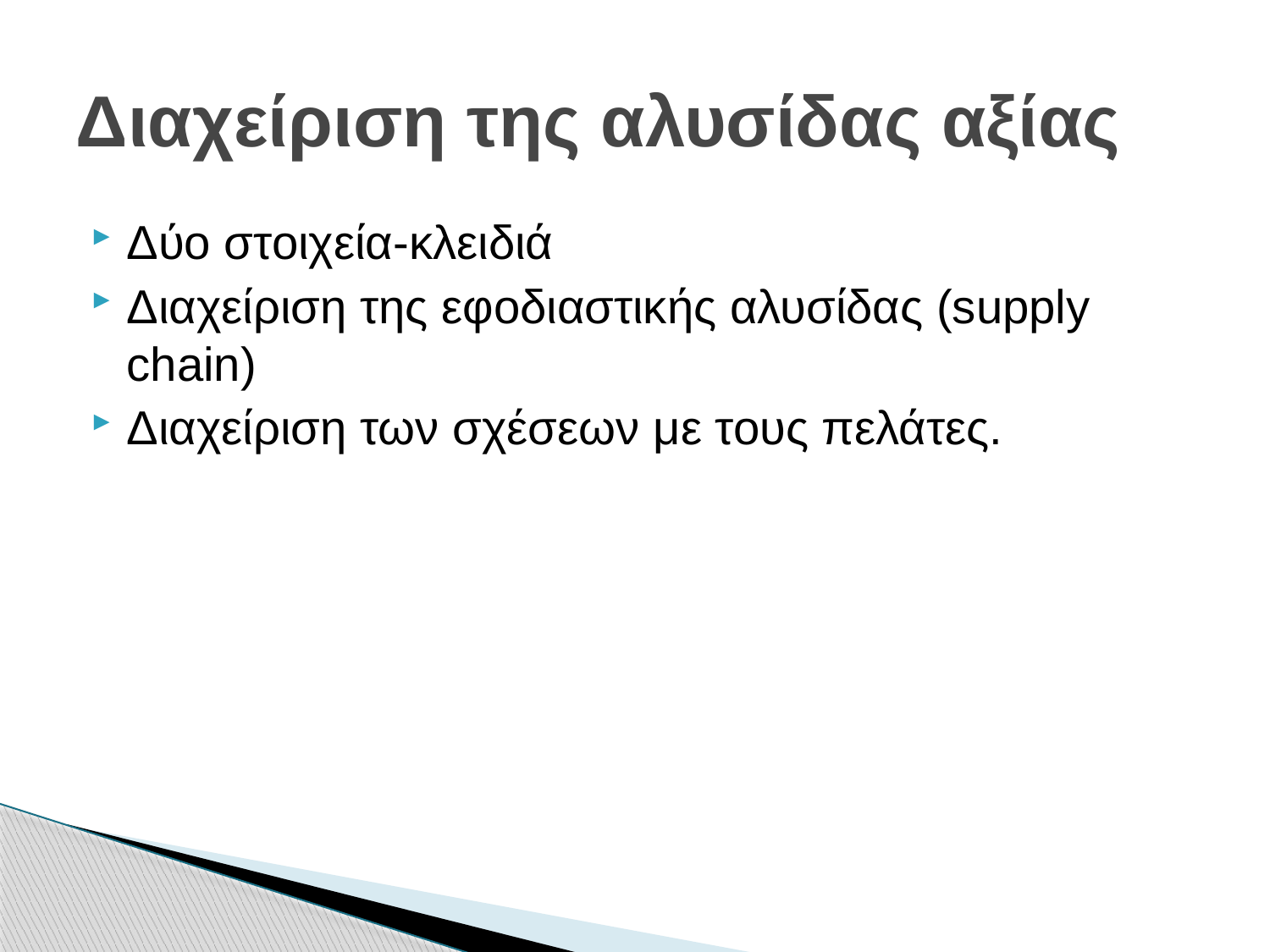

# Διαχείριση της αλυσίδας αξίας
Δύο στοιχεία-κλειδιά
Διαχείριση της εφοδιαστικής αλυσίδας (supply chain)
Διαχείριση των σχέσεων με τους πελάτες.